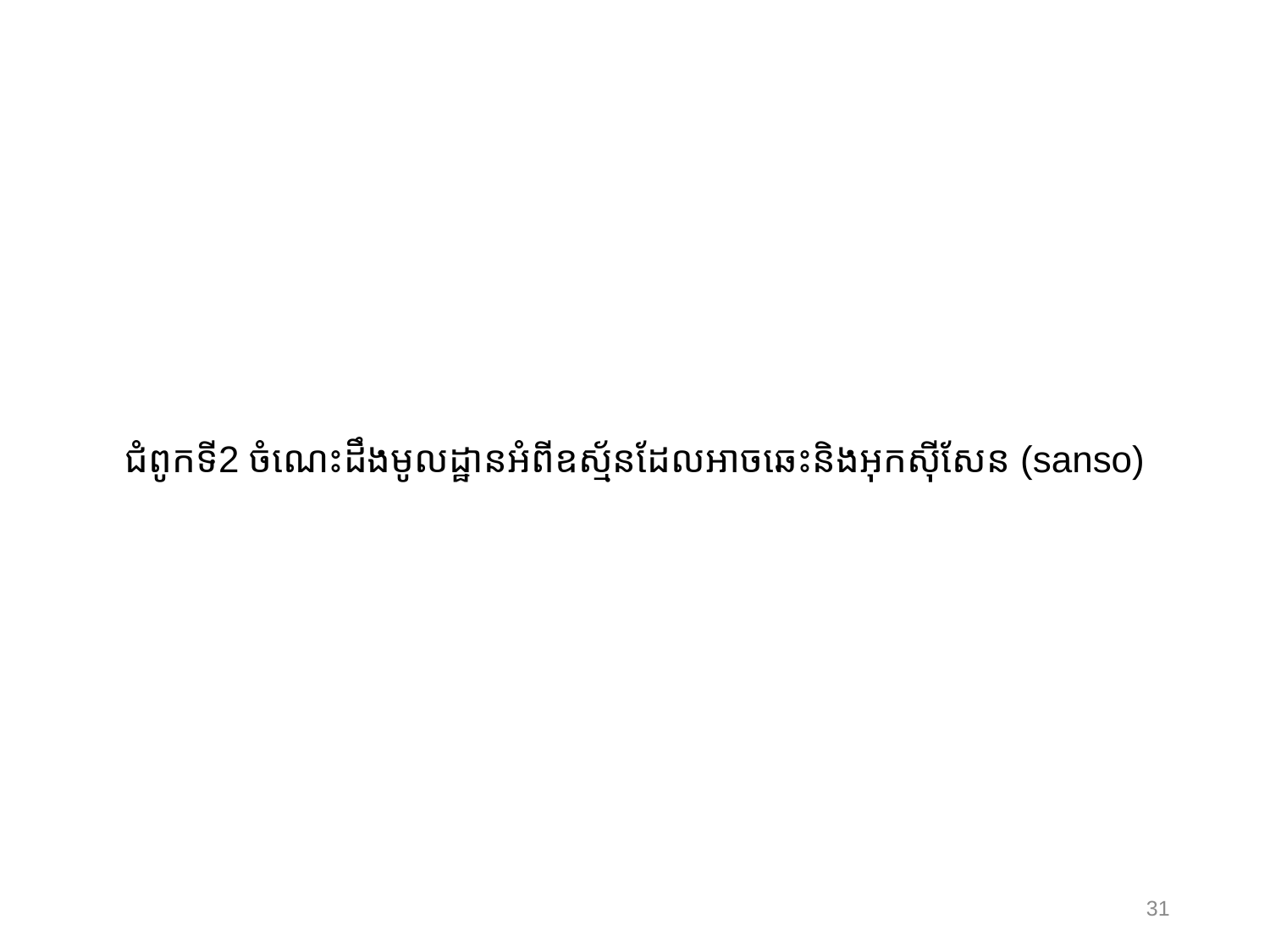

# ជំពូកទី2 ចំណេះដឹងមូលដ្ឋានអំពីឧស្ម័នដែលអាចឆេះនិងអុកស៊ីសែន​ (sanso)
31